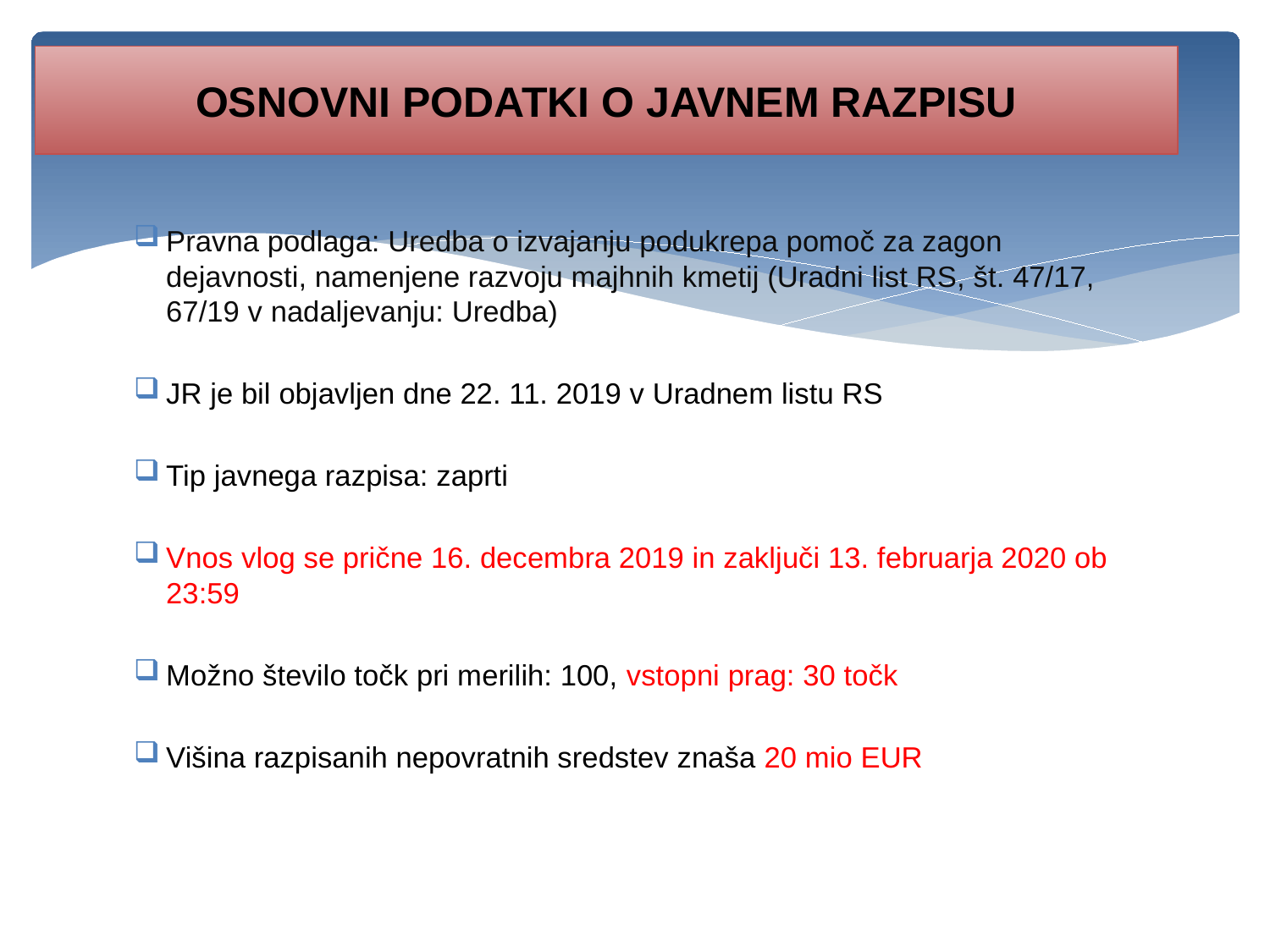

# OSNOVNI PODATKI O JAVNEM RAZPISU
Pravna podlaga: Uredba o izvajanju podukrepa pomoč za zagon dejavnosti, namenjene razvoju majhnih kmetij (Uradni list RS, št. 47/17, 67/19 v nadaljevanju: Uredba)

JR je bil objavljen dne 22. 11. 2019 v Uradnem listu RS

Tip javnega razpisa: zaprti

Vnos vlog se prične 16. decembra 2019 in zaključi 13. februarja 2020 ob 23:59

Možno število točk pri merilih: 100, vstopni prag: 30 točk

Višina razpisanih nepovratnih sredstev znaša 20 mio EUR

Predmet podpore je dodelitev nepovratnih sredstev majhnim kmetijam, katerih kmetijska zemljišča pretežno ležijo na OMD z namenom njihovega ohranjanja in razvoja.
Predmet javnega razpisa je podpora za pokritje stalnih stroškov, ki jih ima kmetijsko gospodarstvo oziroma pravna oseba zaradi vključitve v upravičeno shemo kakovosti oziroma zaradi vključitve proizvoda v upravičeno shemo kakovosti, ki je namenjena prehrani ljudi